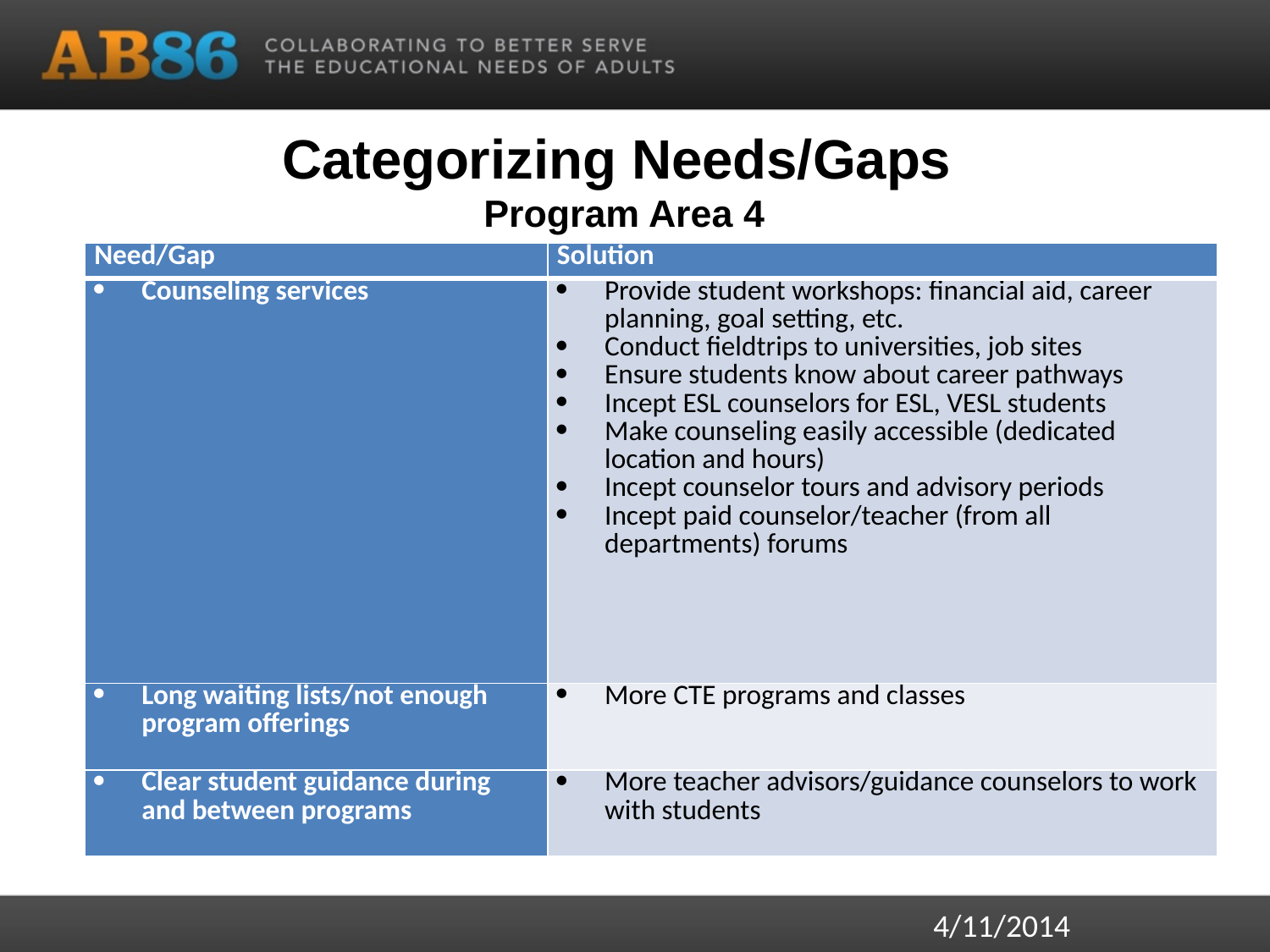

# Categorizing Needs/Gaps Program Area 4
| Need/Gap | Solution |
| --- | --- |
| Counseling services | Provide student workshops: financial aid, career planning, goal setting, etc. Conduct fieldtrips to universities, job sites Ensure students know about career pathways Incept ESL counselors for ESL, VESL students Make counseling easily accessible (dedicated location and hours) Incept counselor tours and advisory periods Incept paid counselor/teacher (from all departments) forums |
| Long waiting lists/not enough program offerings | More CTE programs and classes |
| Clear student guidance during and between programs | More teacher advisors/guidance counselors to work with students |
4/11/2014